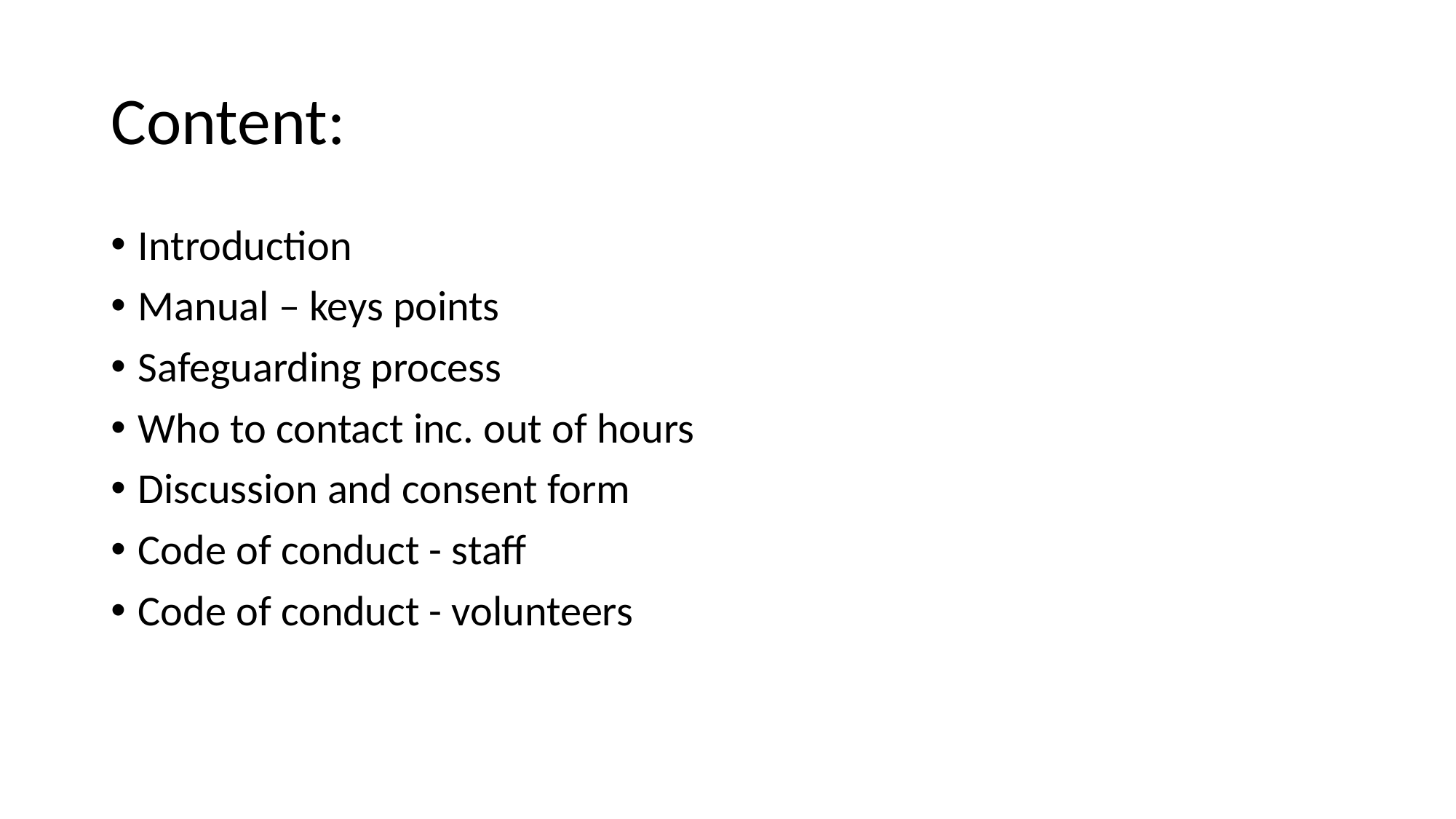

# Content:
Introduction
Manual – keys points
Safeguarding process
Who to contact inc. out of hours
Discussion and consent form
Code of conduct - staff
Code of conduct - volunteers